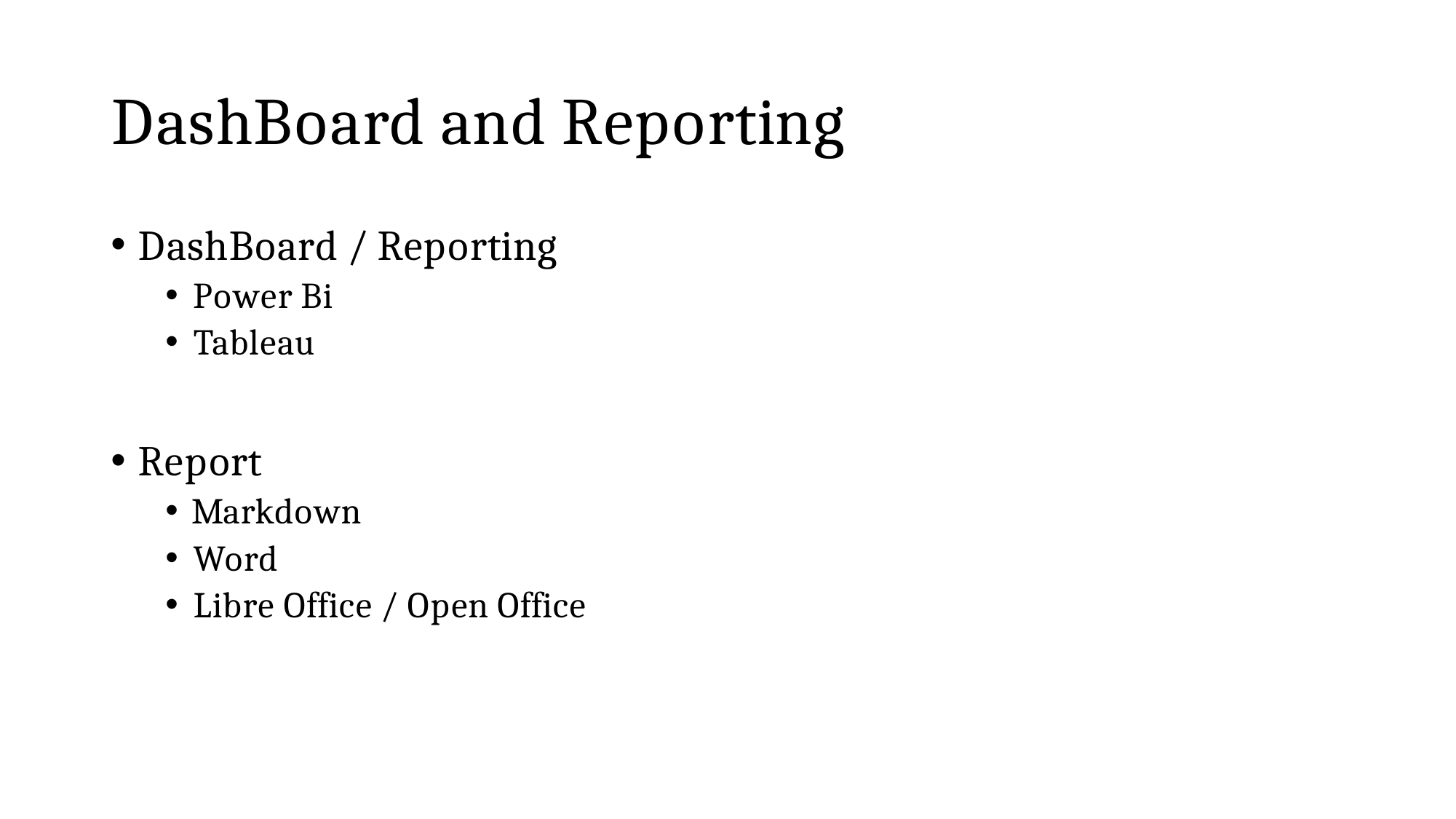

# DashBoard and Reporting
DashBoard / Reporting
Power Bi
Tableau

Report
Markdown
Word
Libre Office / Open Office